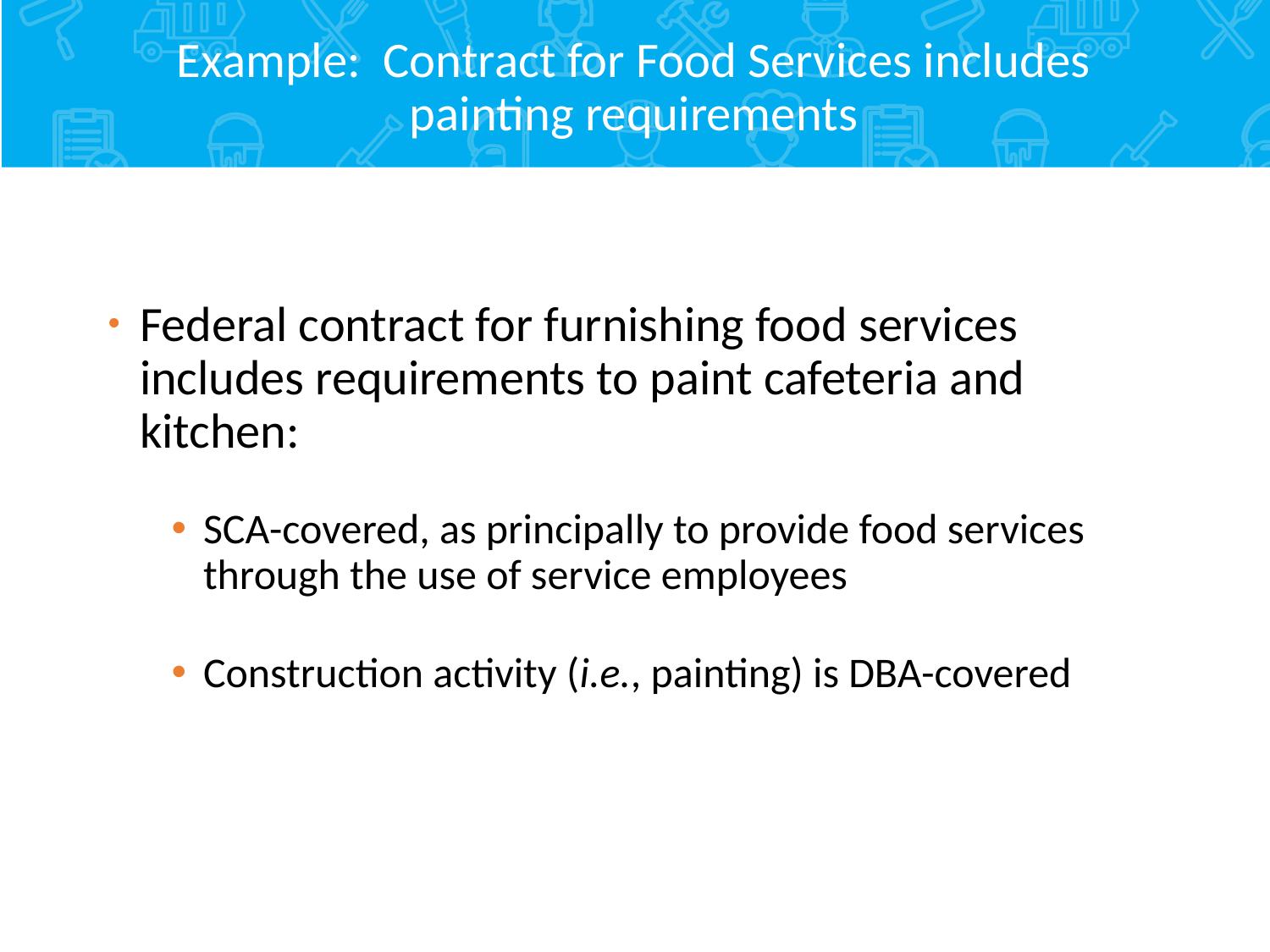

# Example:  Contract for Food Services includes painting requirements

Federal contract for furnishing food services includes requirements to paint cafeteria and kitchen:

SCA-covered, as principally to provide food services through the use of service employees

Construction activity (i.e., painting) is DBA-covered